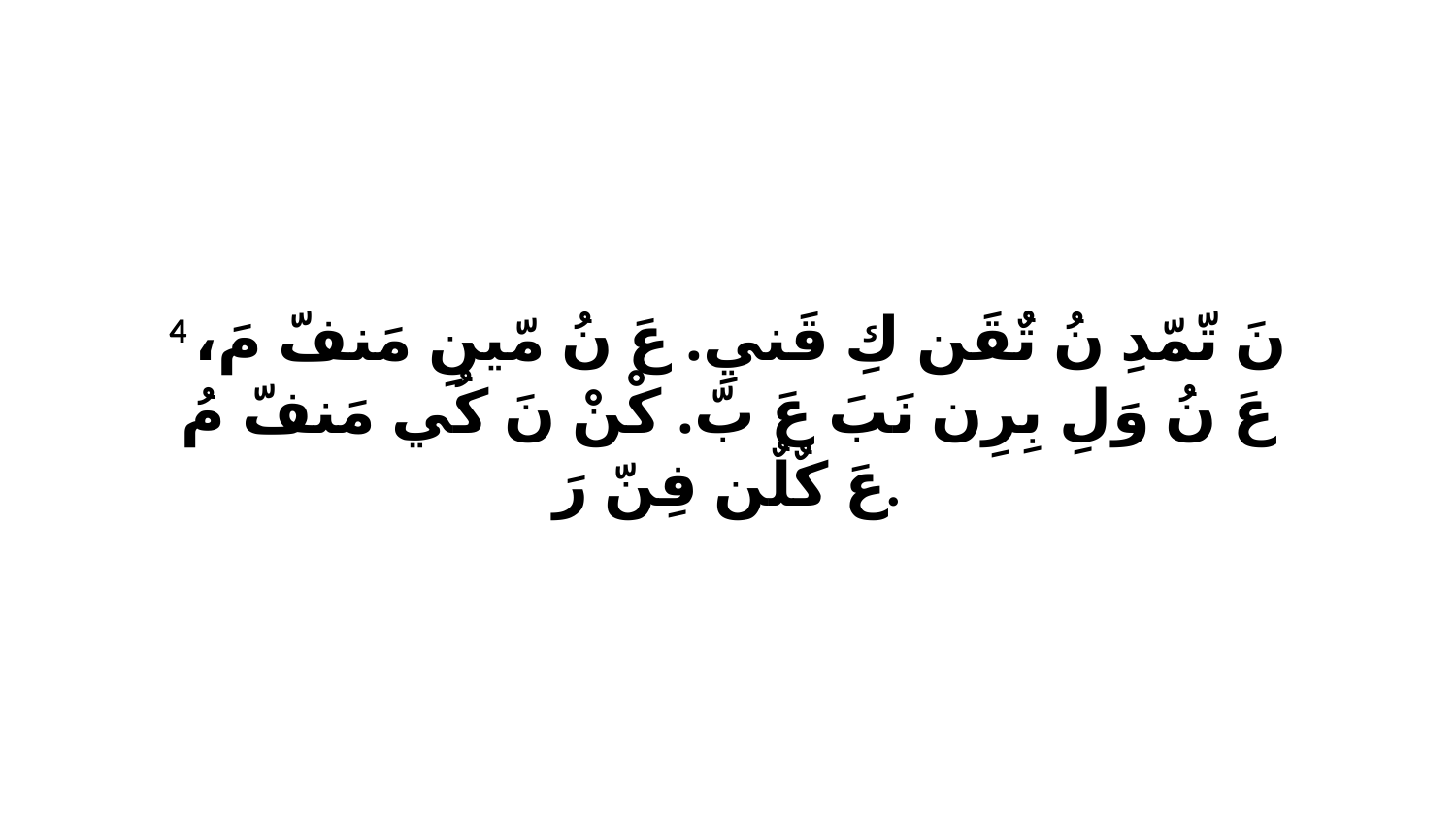

4 نَ تّمّدِ نُ تٌقَن كِ قَنيِ. عَ نُ مّينِ مَنفّ مَ، عَ نُ وَلِ بِرِن نَبَ عَ بّ. كْنْ نَ كُي مَنفّ مُ عَ كٌلٌن فِنّ رَ.